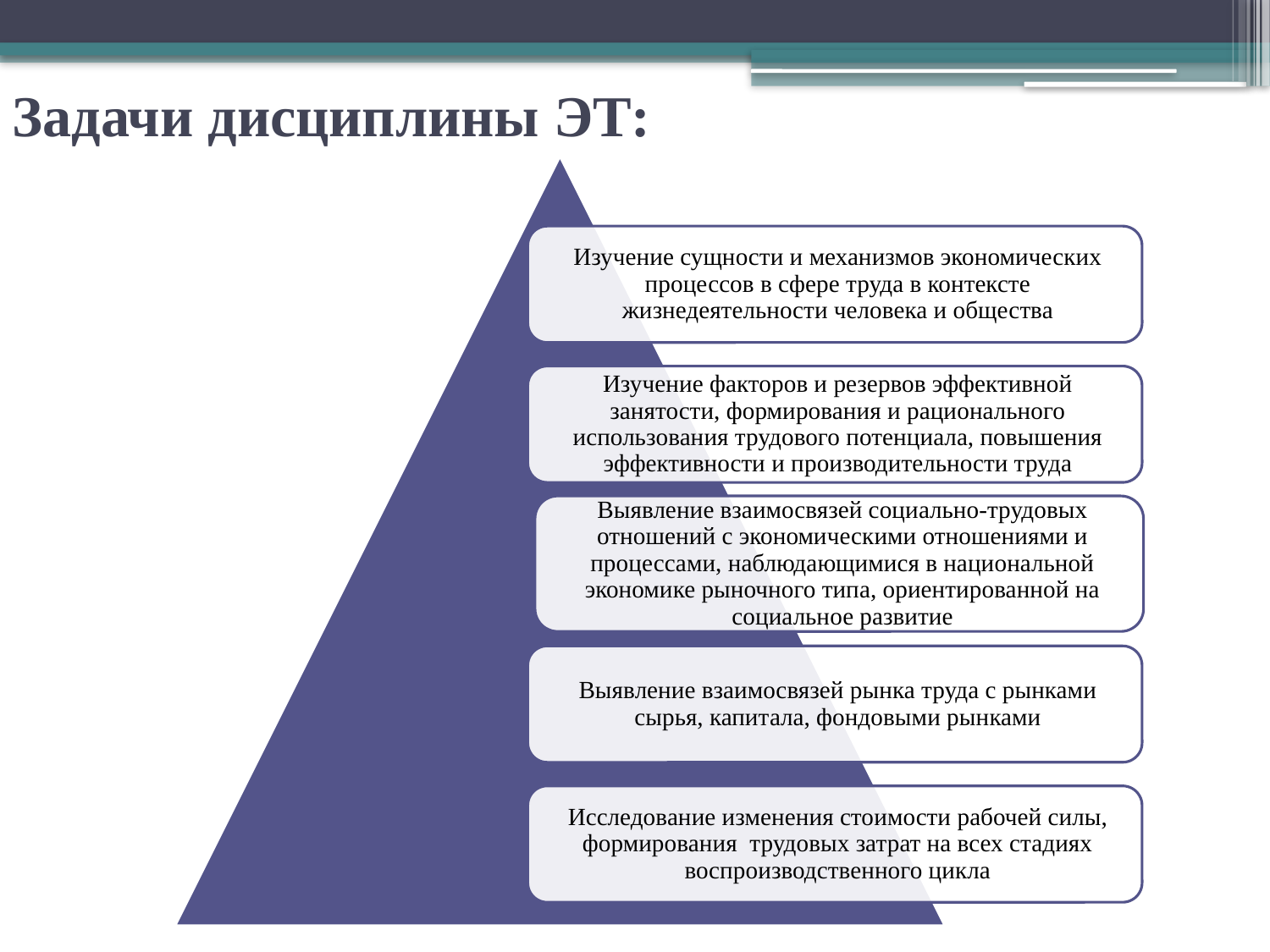

# Задачи дисциплины ЭТ:
Изучение сущности и механизмов экономических процессов в сфере труда в контексте жизнедеятельности человека и общества
Изучение факторов и резервов эффективной занятости, формирования и рационального использования трудового потенциала, повышения эффективности и производительности труда
Выявление взаимосвязей социально-трудовых отношений с экономическими отношениями и процессами, наблюдающимися в национальной экономике рыночного типа, ориентированной на социальное развитие
Выявление взаимосвязей рынка труда с рынками сырья, капитала, фондовыми рынками
Исследование изменения стоимости рабочей силы, формирования  трудовых затрат на всех стадиях воспроизводственного цикла